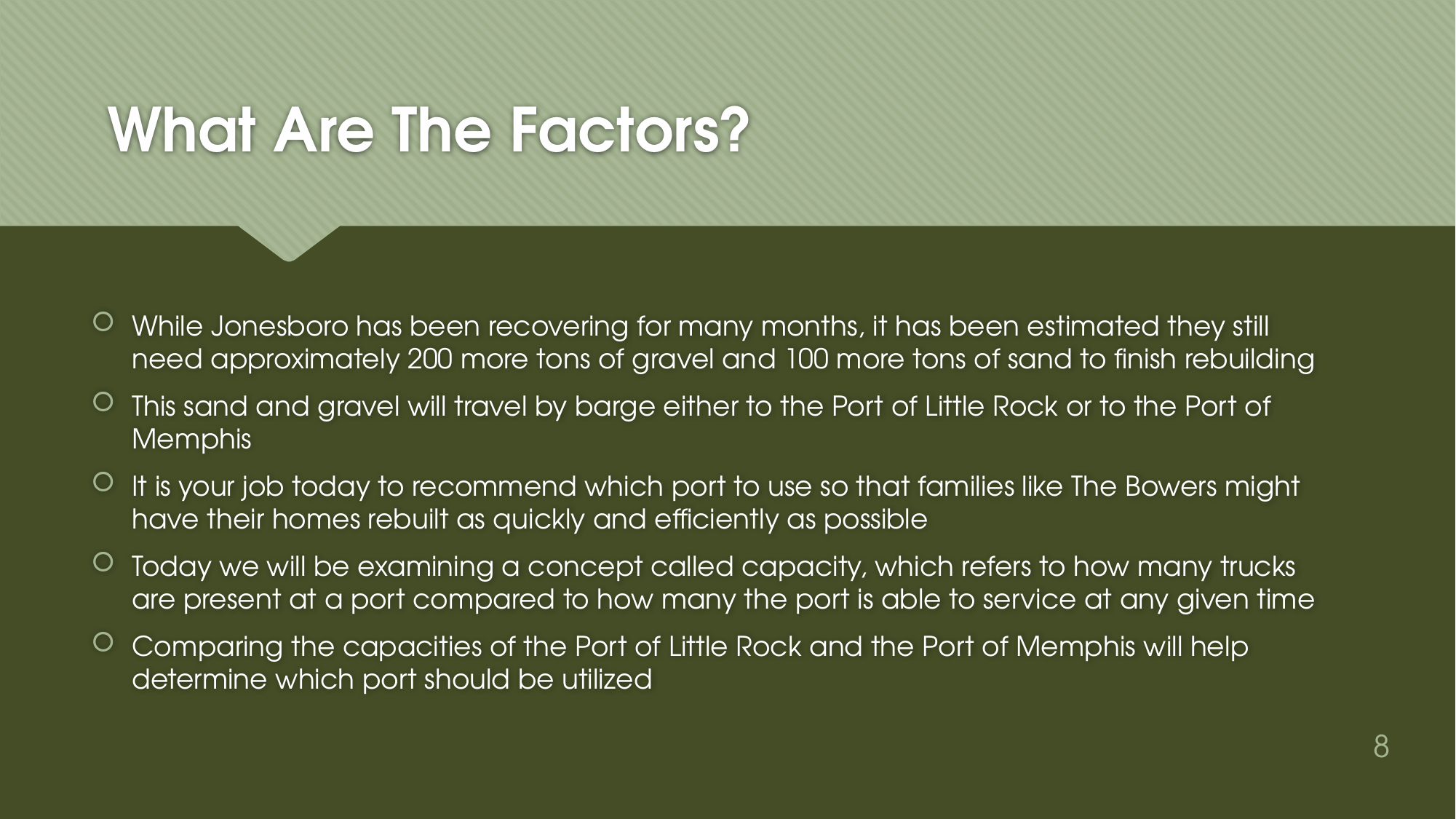

# What Are The Factors?
While Jonesboro has been recovering for many months, it has been estimated they still need approximately 200 more tons of gravel and 100 more tons of sand to finish rebuilding
This sand and gravel will travel by barge either to the Port of Little Rock or to the Port of Memphis
It is your job today to recommend which port to use so that families like The Bowers might have their homes rebuilt as quickly and efficiently as possible
Today we will be examining a concept called capacity, which refers to how many trucks are present at a port compared to how many the port is able to service at any given time
Comparing the capacities of the Port of Little Rock and the Port of Memphis will help determine which port should be utilized
8